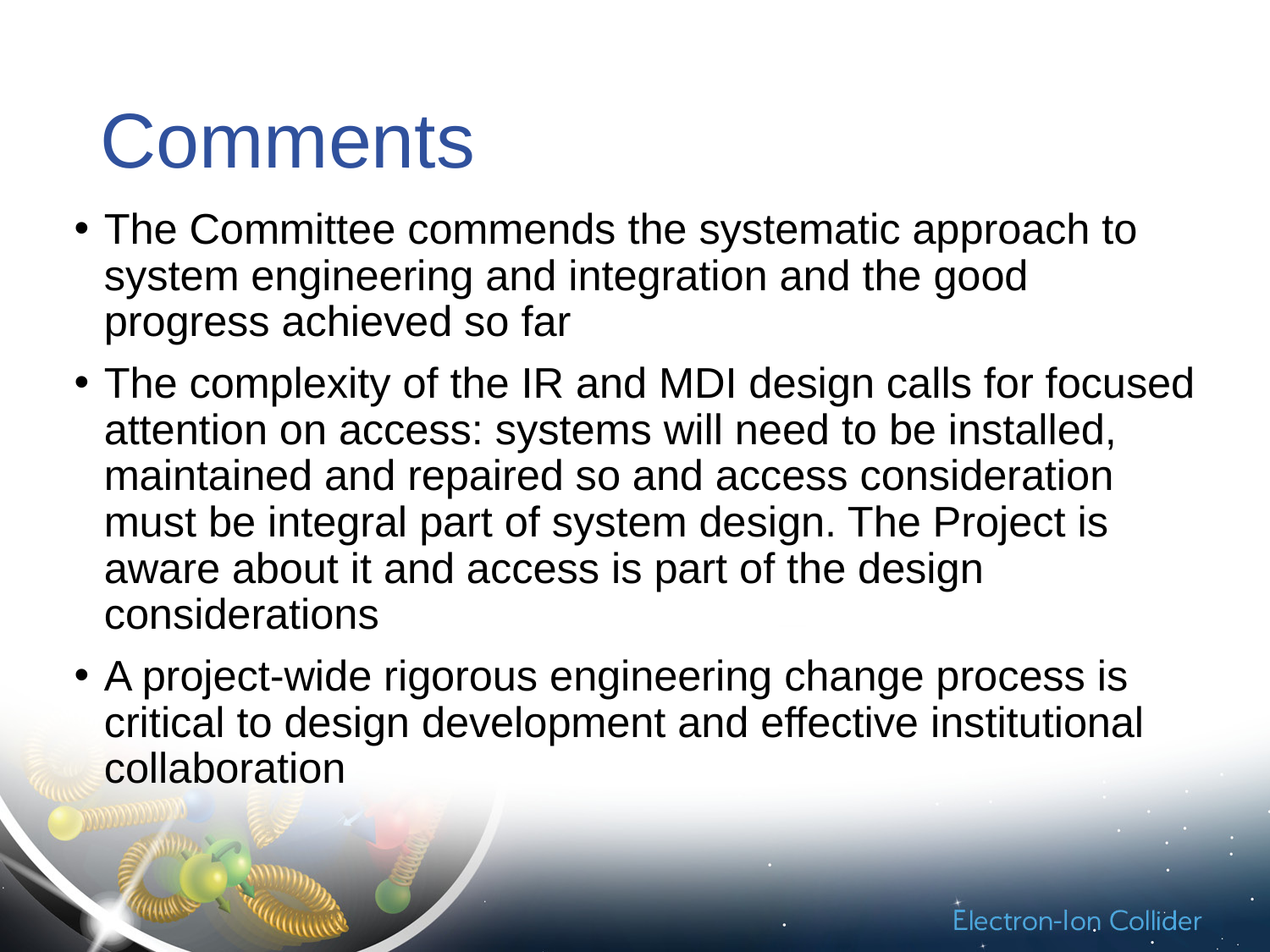

# Comments
The Committee commends the systematic approach to system engineering and integration and the good progress achieved so far
The complexity of the IR and MDI design calls for focused attention on access: systems will need to be installed, maintained and repaired so and access consideration must be integral part of system design. The Project is aware about it and access is part of the design considerations
A project-wide rigorous engineering change process is critical to design development and effective institutional collaboration